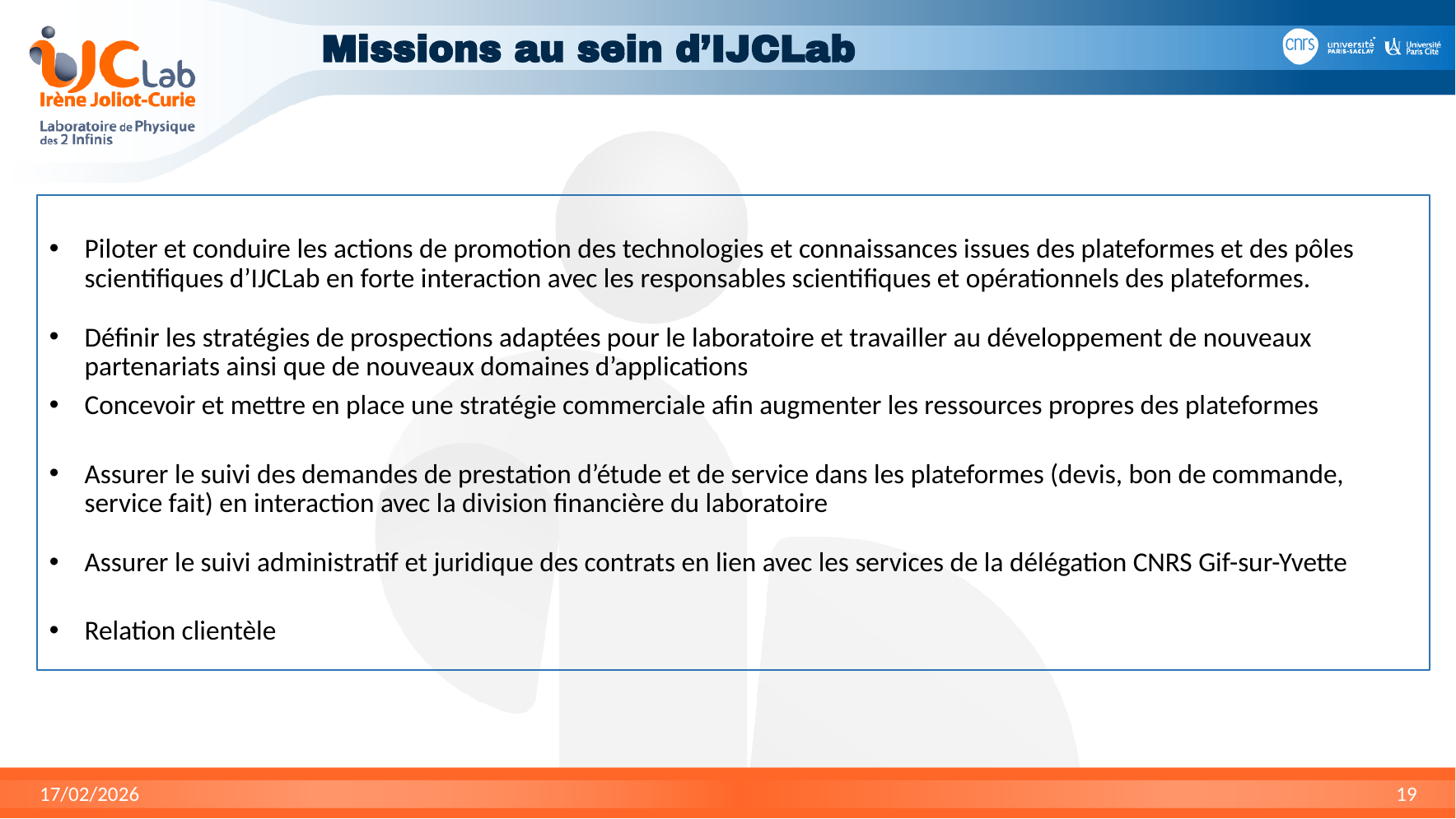

# Missions au sein d’IJCLab

Piloter et conduire les actions de promotion des technologies et connaissances issues des plateformes et des pôles scientifiques d’IJCLab en forte interaction avec les responsables scientifiques et opérationnels des plateformes.

Définir les stratégies de prospections adaptées pour le laboratoire et travailler au développement de nouveaux partenariats ainsi que de nouveaux domaines d’applications

Concevoir et mettre en place une stratégie commerciale afin augmenter les ressources propres des plateformes

Assurer le suivi des demandes de prestation d’étude et de service dans les plateformes (devis, bon de commande, service fait) en interaction avec la division financière du laboratoire

Assurer le suivi administratif et juridique des contrats en lien avec les services de la délégation CNRS Gif-sur-Yvette

Relation clientèle
17/02/2026

19